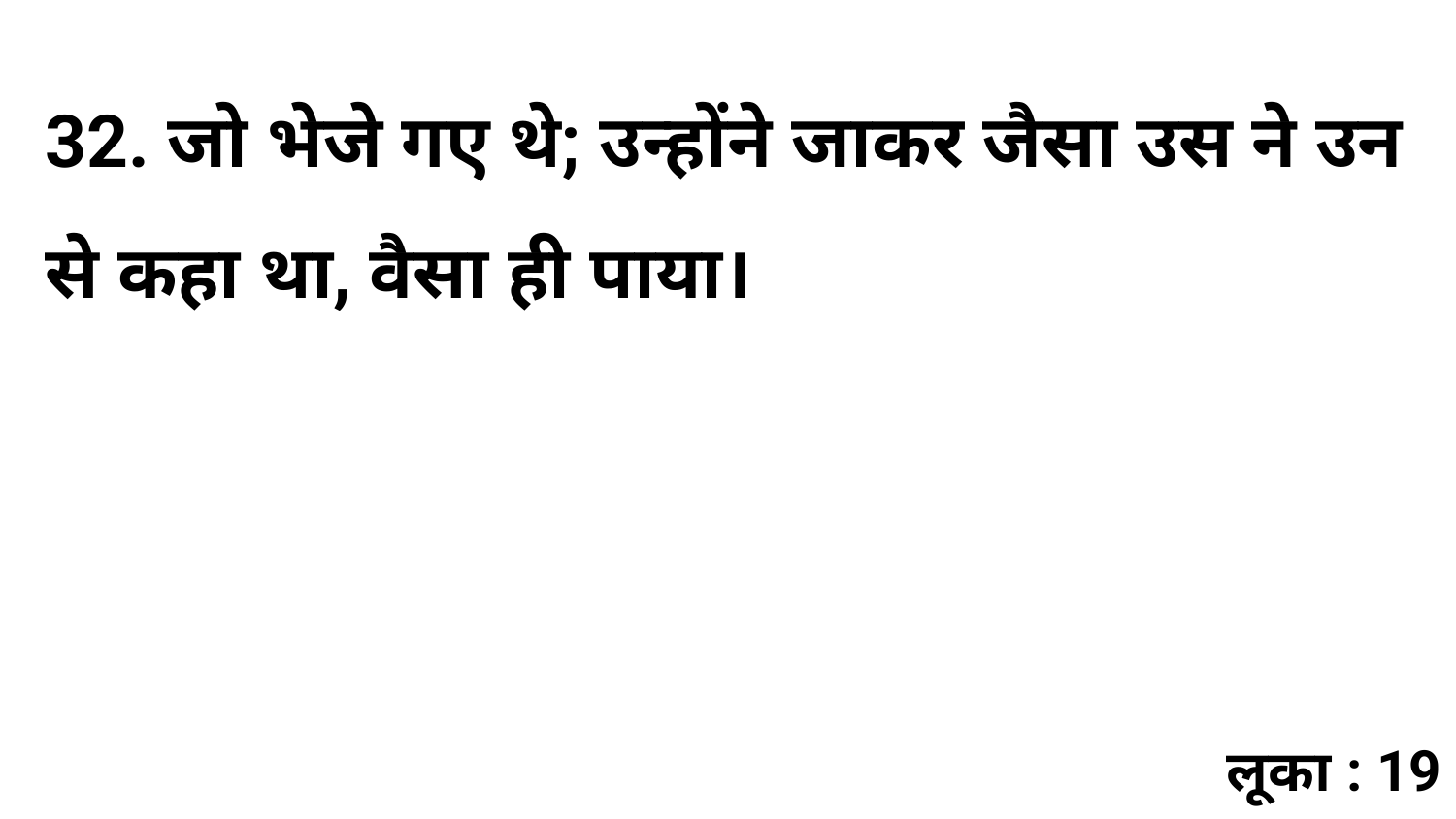

32. जो भेजे गए थे; उन्होंने जाकर जैसा उस ने उन से कहा था, वैसा ही पाया।
लूका : 19